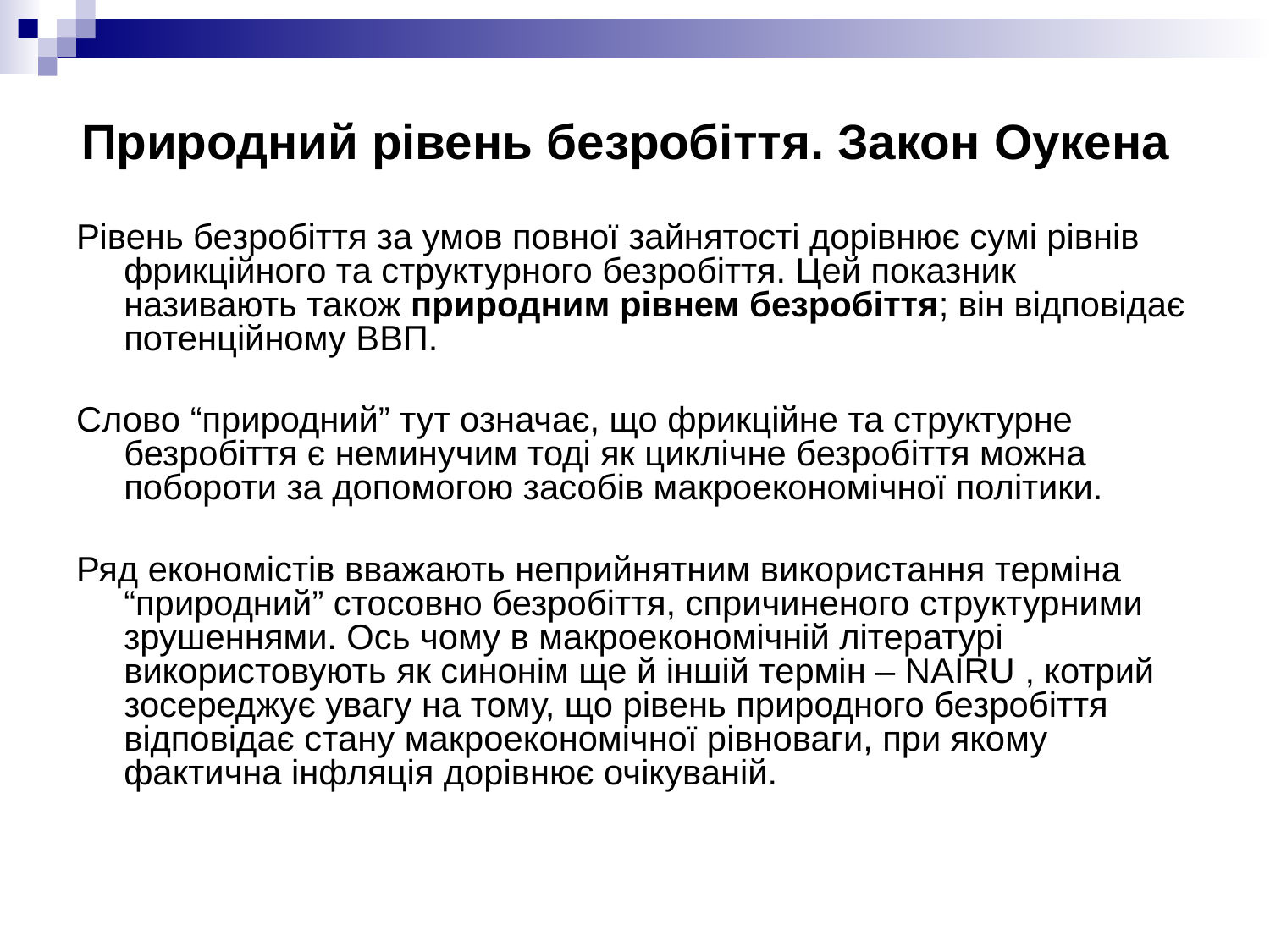

# Природний рівень безробіття. Закон Оукена
Рівень безробіття за умов повної зайнятості дорівнює сумі рівнів фрикційного та структурного безробіття. Цей показник називають також природним рівнем безробіття; він відповідає потенційному ВВП.

Слово “природний” тут означає, що фрикційне та структурне безробіття є неминучим тоді як циклічне безробіття можна побороти за допомогою засобів макроекономічної політики.

Ряд економістів вважають неприйнятним використання терміна “природний” стосовно безробіття, спричиненого структурними зрушеннями. Ось чому в макроекономічній літературі використовують як синонім ще й іншій термін – NAIRU , котрий зосереджує увагу на тому, що рівень природного безробіття відповідає стану макроекономічної рівноваги, при якому фактична інфляція дорівнює очікуваній.